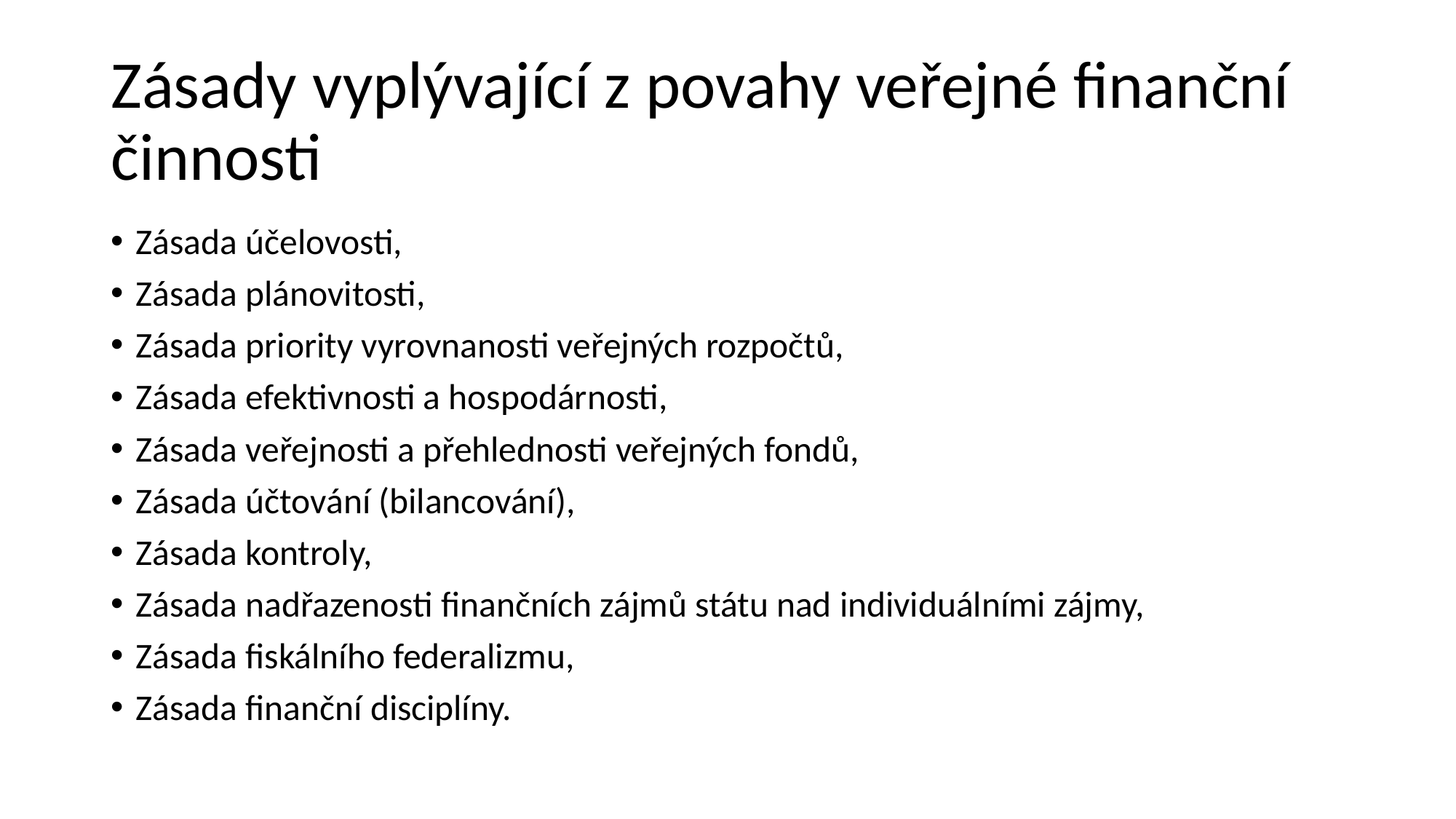

# Zásady vyplývající z povahy veřejné finanční činnosti
Zásada účelovosti,
Zásada plánovitosti,
Zásada priority vyrovnanosti veřejných rozpočtů,
Zásada efektivnosti a hospodárnosti,
Zásada veřejnosti a přehlednosti veřejných fondů,
Zásada účtování (bilancování),
Zásada kontroly,
Zásada nadřazenosti finančních zájmů státu nad individuálními zájmy,
Zásada fiskálního federalizmu,
Zásada finanční disciplíny.